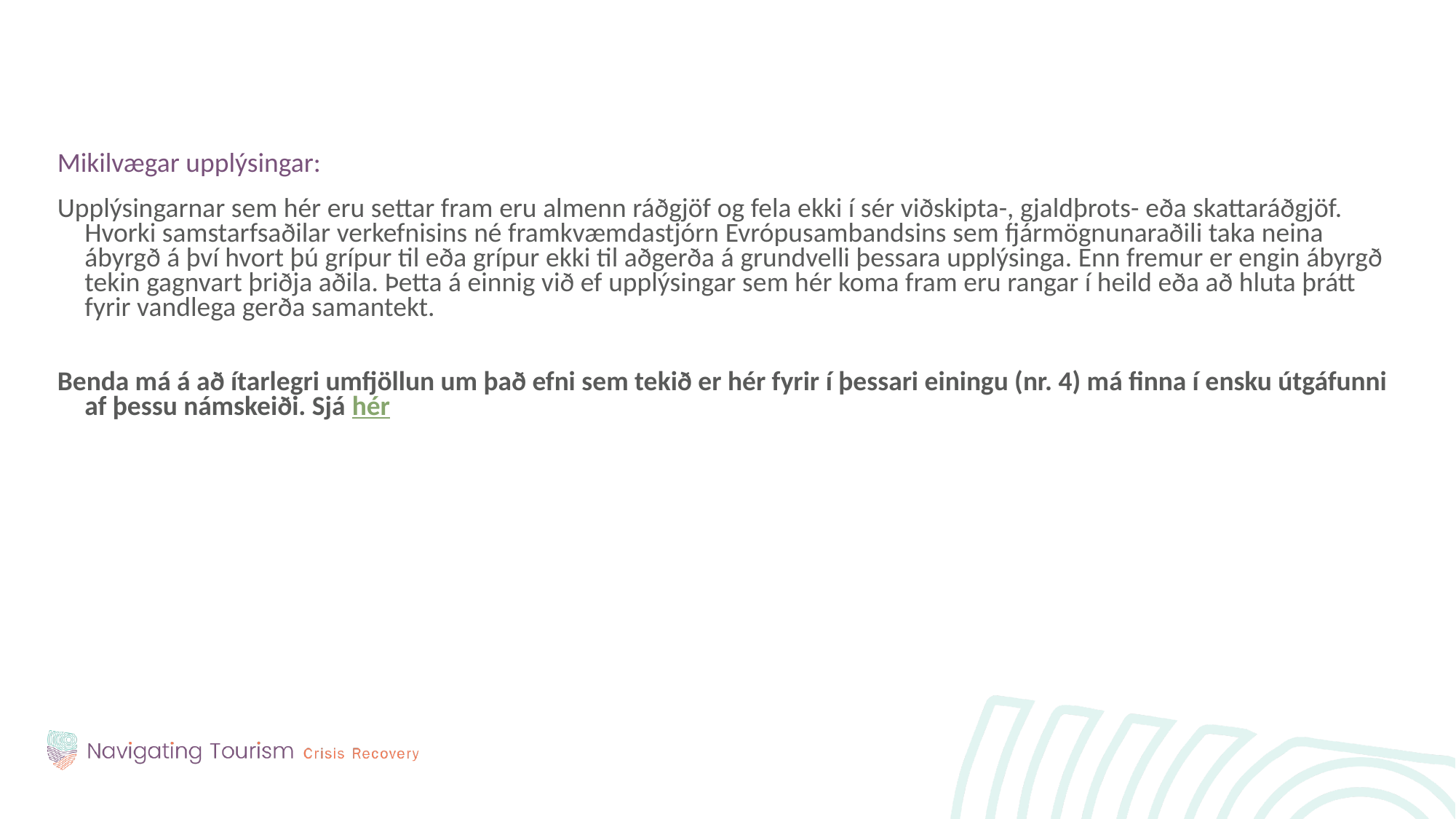

Mikilvægar upplýsingar:
Upplýsingarnar sem hér eru settar fram eru almenn ráðgjöf og fela ekki í sér viðskipta-, gjaldþrots- eða skattaráðgjöf. Hvorki samstarfsaðilar verkefnisins né framkvæmdastjórn Evrópusambandsins sem fjármögnunaraðili taka neina ábyrgð á því hvort þú grípur til eða grípur ekki til aðgerða á grundvelli þessara upplýsinga. Enn fremur er engin ábyrgð tekin gagnvart þriðja aðila. Þetta á einnig við ef upplýsingar sem hér koma fram eru rangar í heild eða að hluta þrátt fyrir vandlega gerða samantekt.

Benda má á að ítarlegri umfjöllun um það efni sem tekið er hér fyrir í þessari einingu (nr. 4) má finna í ensku útgáfunni af þessu námskeiði. Sjá hér